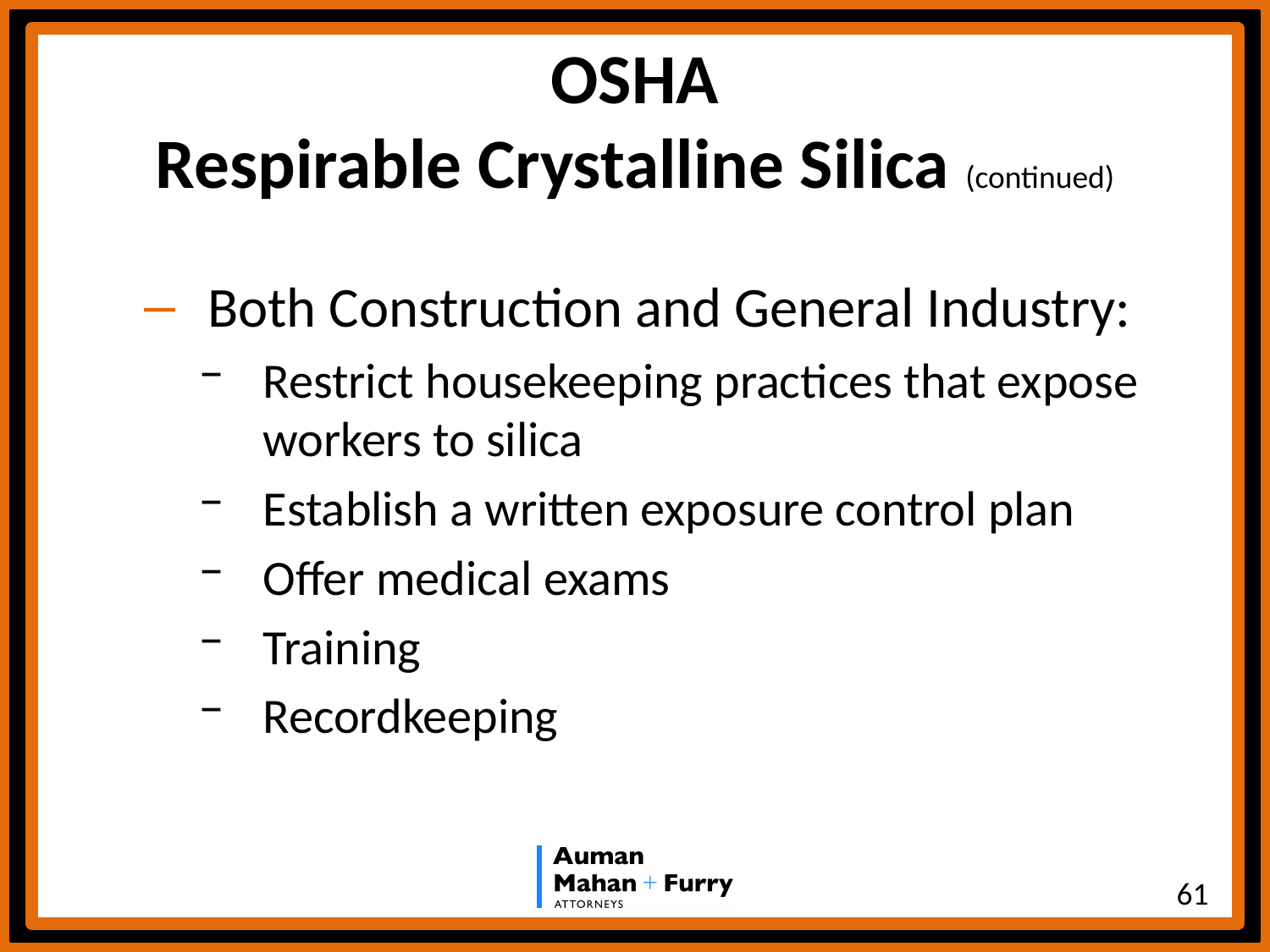

# OSHA Respirable Crystalline Silica (continued)
Both Construction and General Industry:
Restrict housekeeping practices that expose workers to silica
Establish a written exposure control plan
Offer medical exams
Training
Recordkeeping